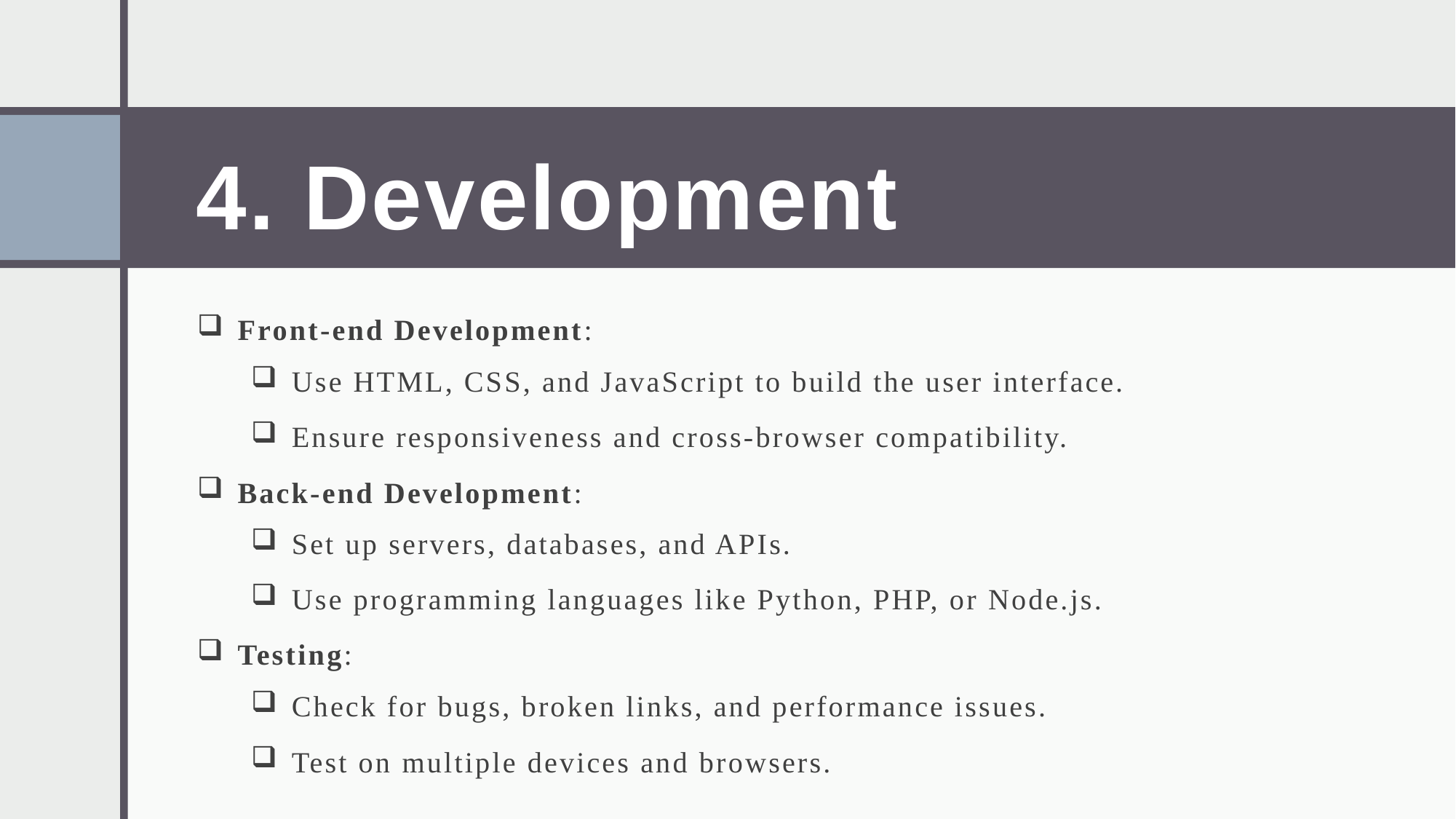

# 4. Development
Front-end Development:
Use HTML, CSS, and JavaScript to build the user interface.
Ensure responsiveness and cross-browser compatibility.
Back-end Development:
Set up servers, databases, and APIs.
Use programming languages like Python, PHP, or Node.js.
Testing:
Check for bugs, broken links, and performance issues.
Test on multiple devices and browsers.